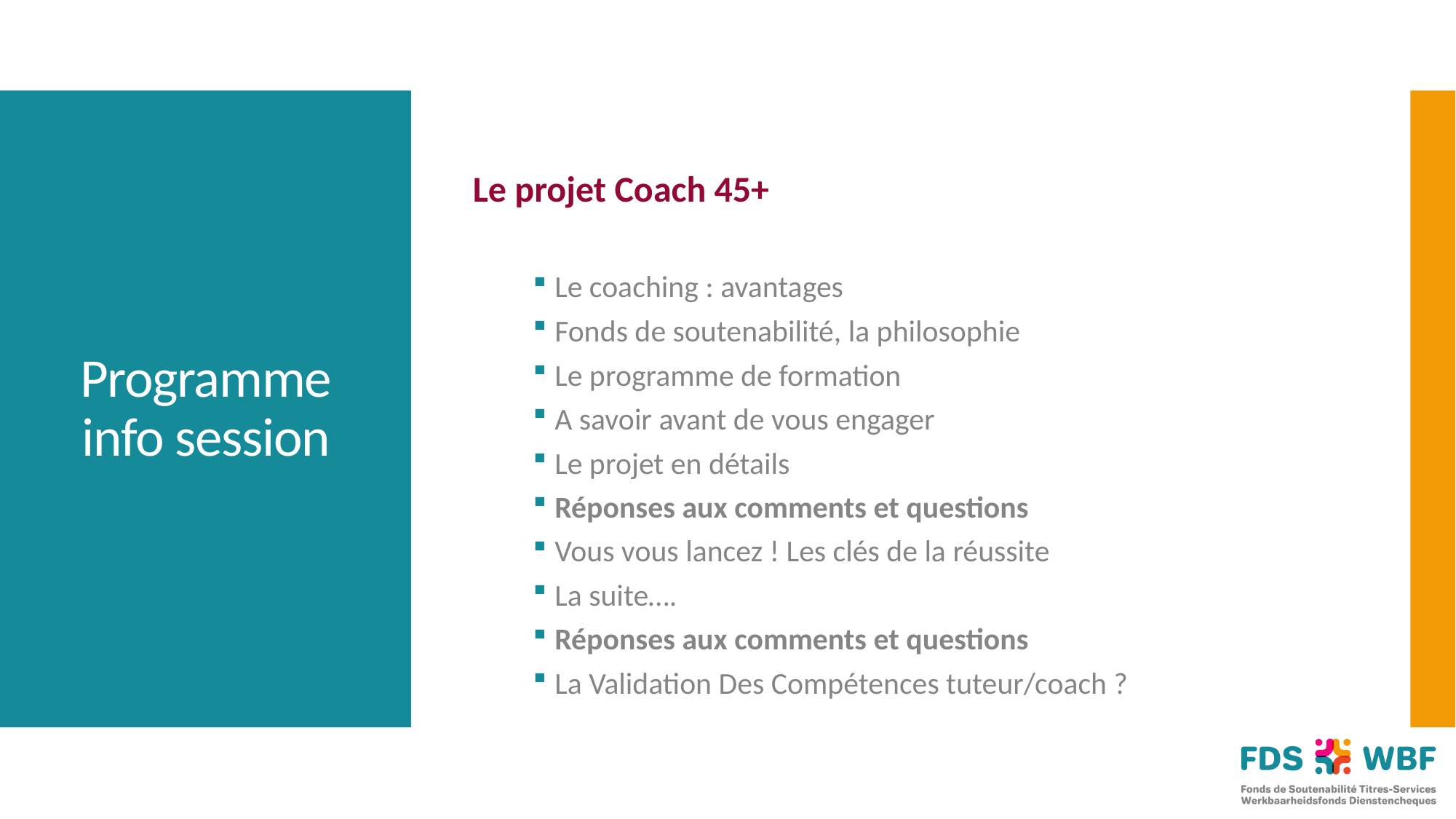

Le projet Coach 45+

Le coaching : avantages
Fonds de soutenabilité, la philosophie
Le programme de formation
A savoir avant de vous engager
Le projet en détails
Réponses aux comments et questions
Vous vous lancez ! Les clés de la réussite
La suite….
Réponses aux comments et questions
La Validation Des Compétences tuteur/coach ?

# Programme info session